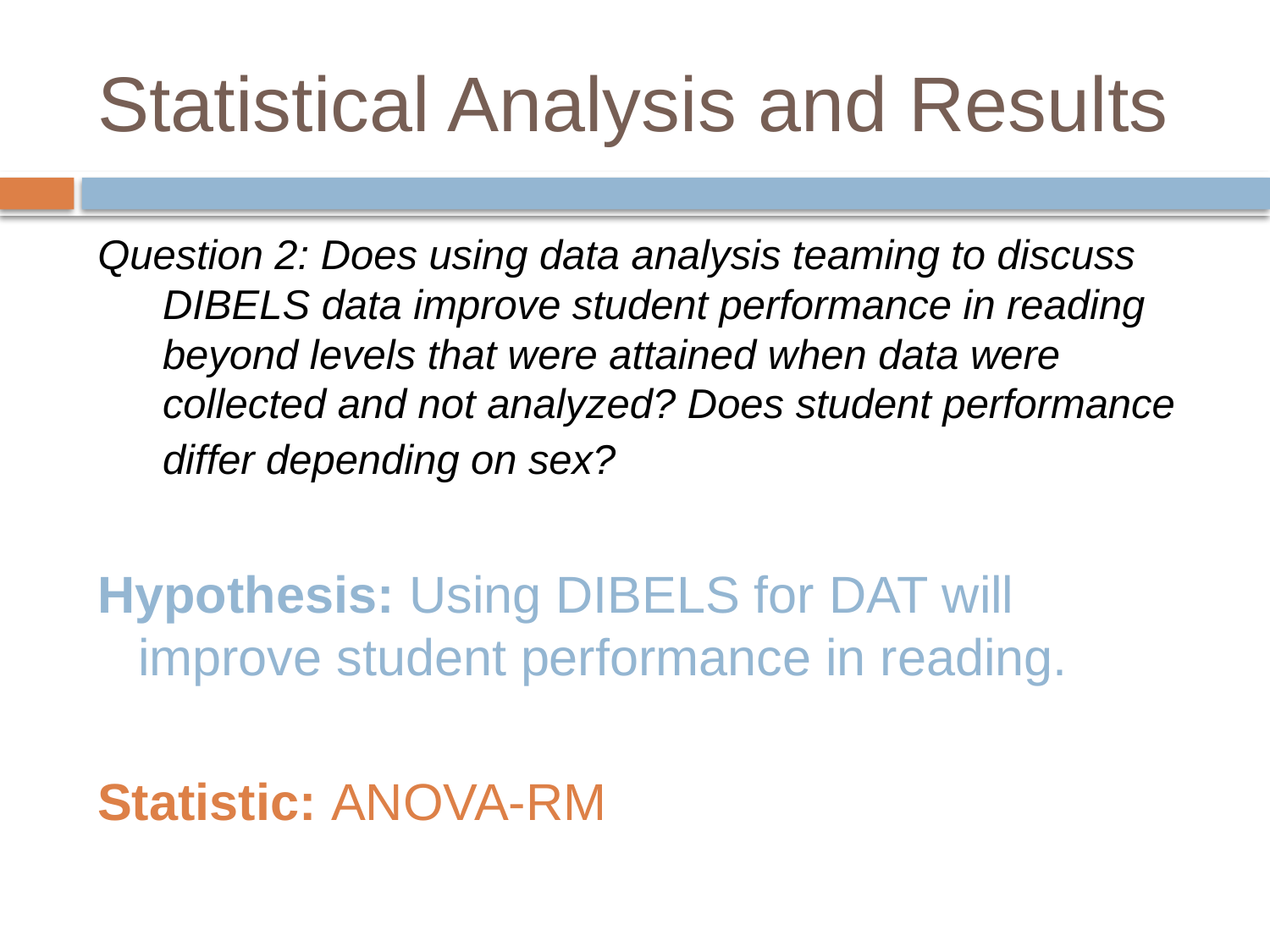

# Statistical Analysis and Results
Question 2: Does using data analysis teaming to discuss DIBELS data improve student performance in reading beyond levels that were attained when data were collected and not analyzed? Does student performance differ depending on sex?

Hypothesis: Using DIBELS for DAT will improve student performance in reading.

Statistic: ANOVA-RM